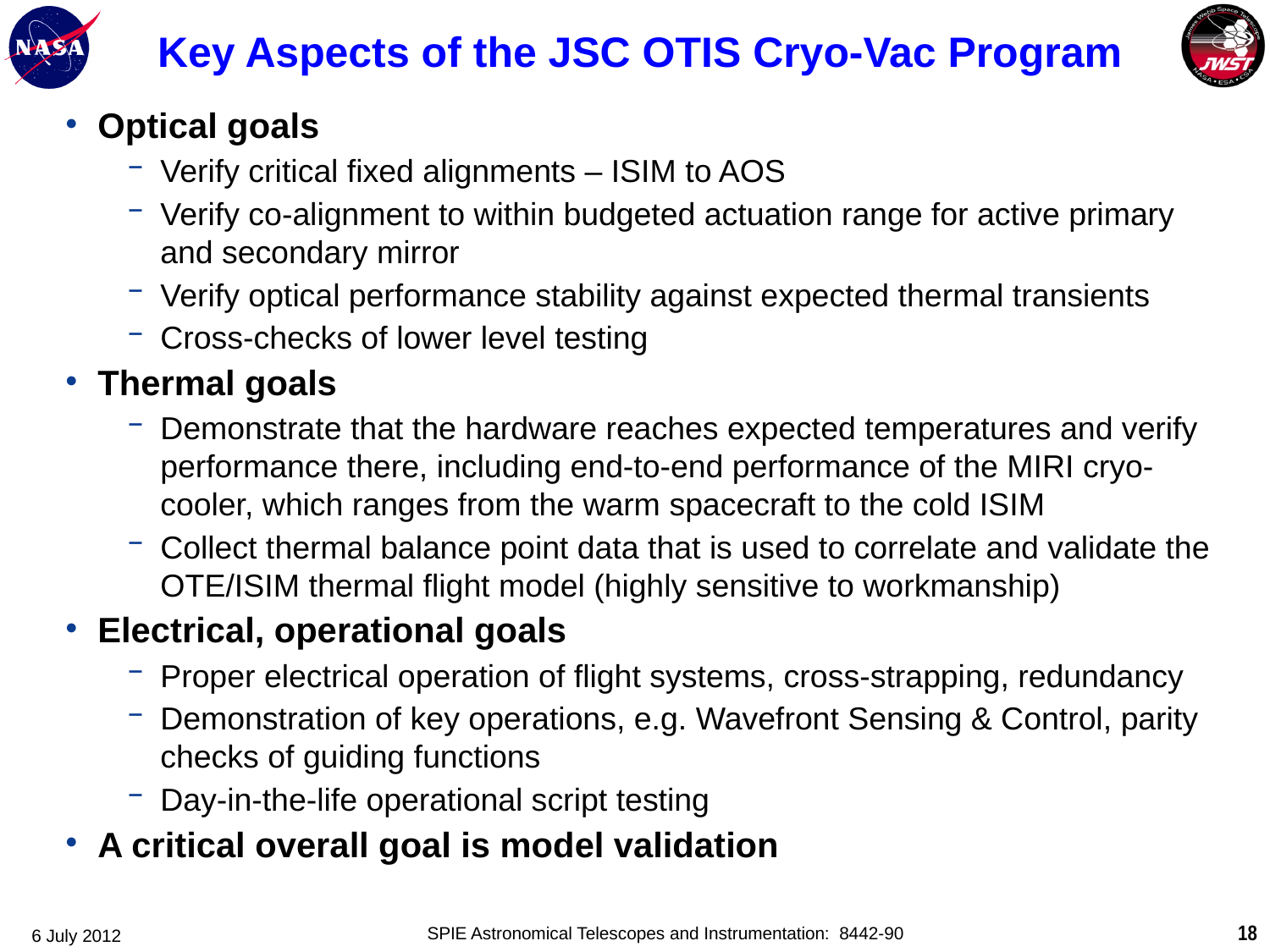

# Key Aspects of the JSC OTIS Cryo-Vac Program
Optical goals
Verify critical fixed alignments – ISIM to AOS
Verify co-alignment to within budgeted actuation range for active primary and secondary mirror
Verify optical performance stability against expected thermal transients
Cross-checks of lower level testing
Thermal goals
Demonstrate that the hardware reaches expected temperatures and verify performance there, including end-to-end performance of the MIRI cryo-cooler, which ranges from the warm spacecraft to the cold ISIM
Collect thermal balance point data that is used to correlate and validate the OTE/ISIM thermal flight model (highly sensitive to workmanship)
Electrical, operational goals
Proper electrical operation of flight systems, cross-strapping, redundancy
Demonstration of key operations, e.g. Wavefront Sensing & Control, parity checks of guiding functions
Day-in-the-life operational script testing
A critical overall goal is model validation
18
SPIE Astronomical Telescopes and Instrumentation:  8442-90
6 July 2012